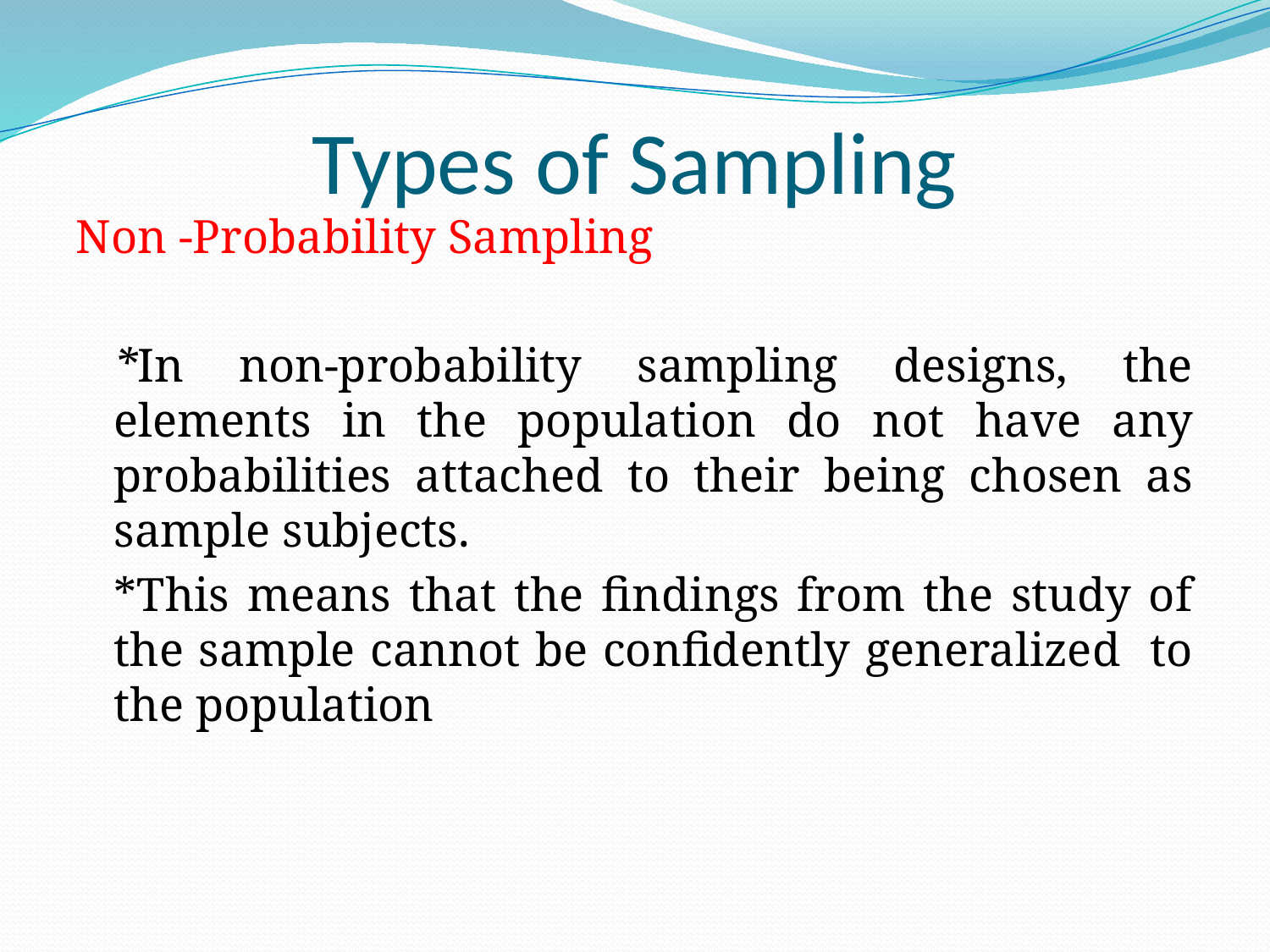

# Types of Sampling
Non -Probability Sampling

	*In non-probability sampling designs, the elements in the population do not have any probabilities attached to their being chosen as sample subjects.
	*This means that the findings from the study of the sample cannot be confidently generalized  to the population